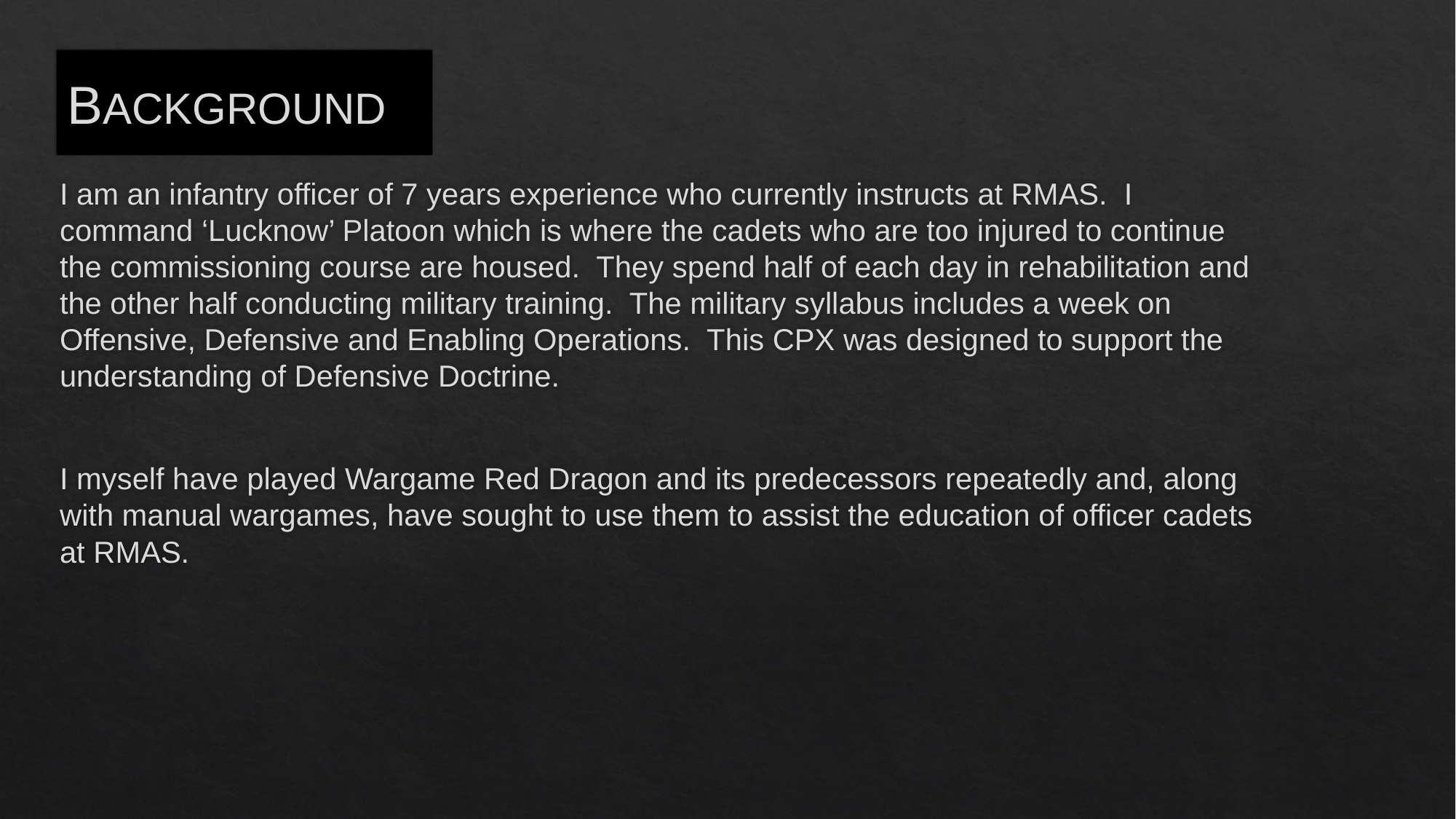

# BACKGROUND

I am an infantry officer of 7 years experience who currently instructs at RMAS.  I command ‘Lucknow’ Platoon which is where the cadets who are too injured to continue the commissioning course are housed.  They spend half of each day in rehabilitation and the other half conducting military training.  The military syllabus includes a week on Offensive, Defensive and Enabling Operations.  This CPX was designed to support the understanding of Defensive Doctrine.

I myself have played Wargame Red Dragon and its predecessors repeatedly and, along with manual wargames, have sought to use them to assist the education of officer cadets at RMAS.